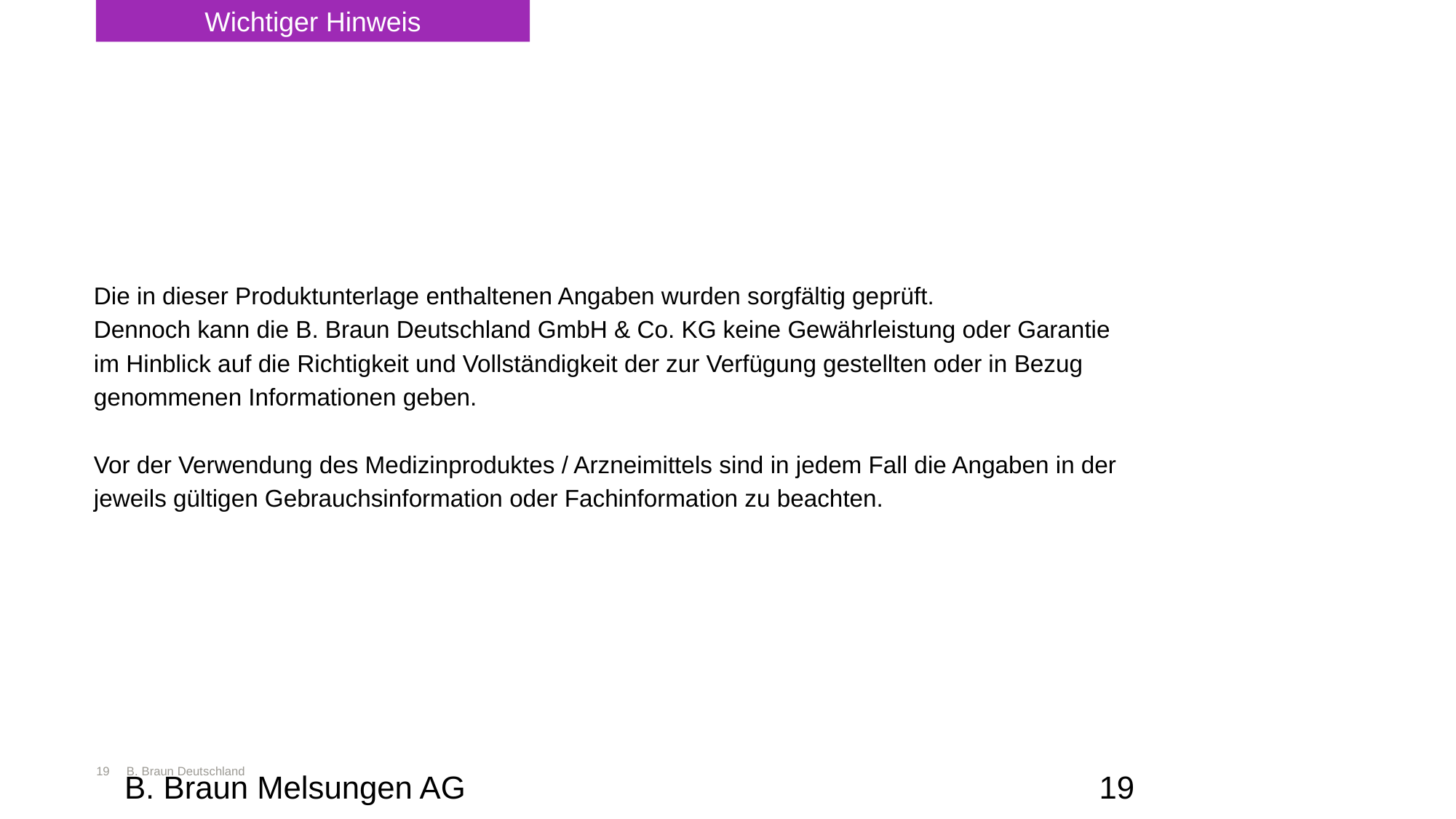

Wichtiger Hinweis
Die in dieser Produktunterlage enthaltenen Angaben wurden sorgfältig geprüft.
Dennoch kann die B. Braun Deutschland GmbH & Co. KG keine Gewährleistung oder Garantie im Hinblick auf die Richtigkeit und Vollständigkeit der zur Verfügung gestellten oder in Bezug genommenen Informationen geben.

Vor der Verwendung des Medizinproduktes / Arzneimittels sind in jedem Fall die Angaben in der jeweils gültigen Gebrauchsinformation oder Fachinformation zu beachten.

B. Braun Melsungen AG
19